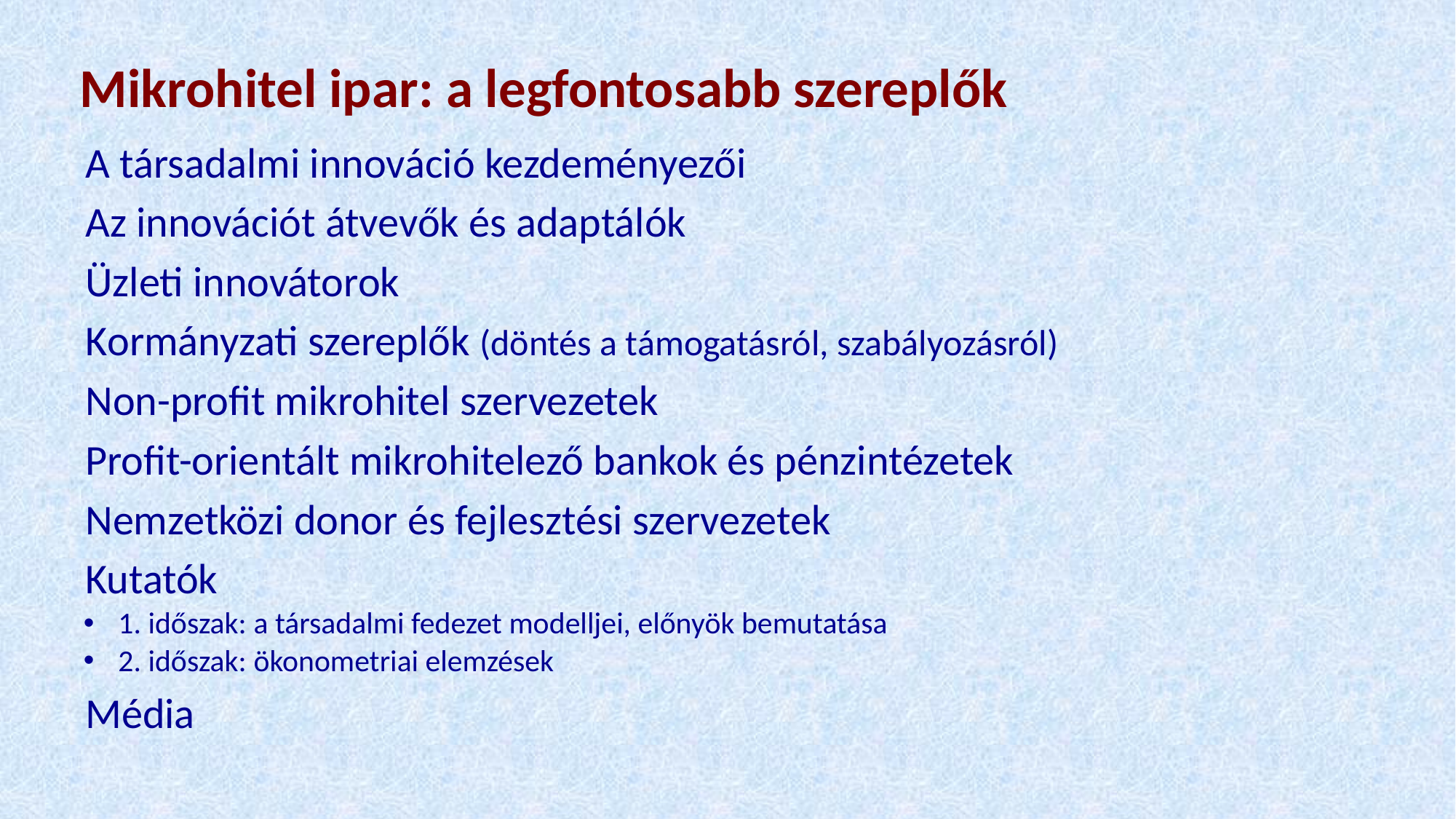

# Mikrohitel ipar: a legfontosabb szereplők
A társadalmi innováció kezdeményezői
Az innovációt átvevők és adaptálók
Üzleti innovátorok
Kormányzati szereplők (döntés a támogatásról, szabályozásról)
Non-profit mikrohitel szervezetek
Profit-orientált mikrohitelező bankok és pénzintézetek
Nemzetközi donor és fejlesztési szervezetek
Kutatók
1. időszak: a társadalmi fedezet modelljei, előnyök bemutatása
2. időszak: ökonometriai elemzések
Média